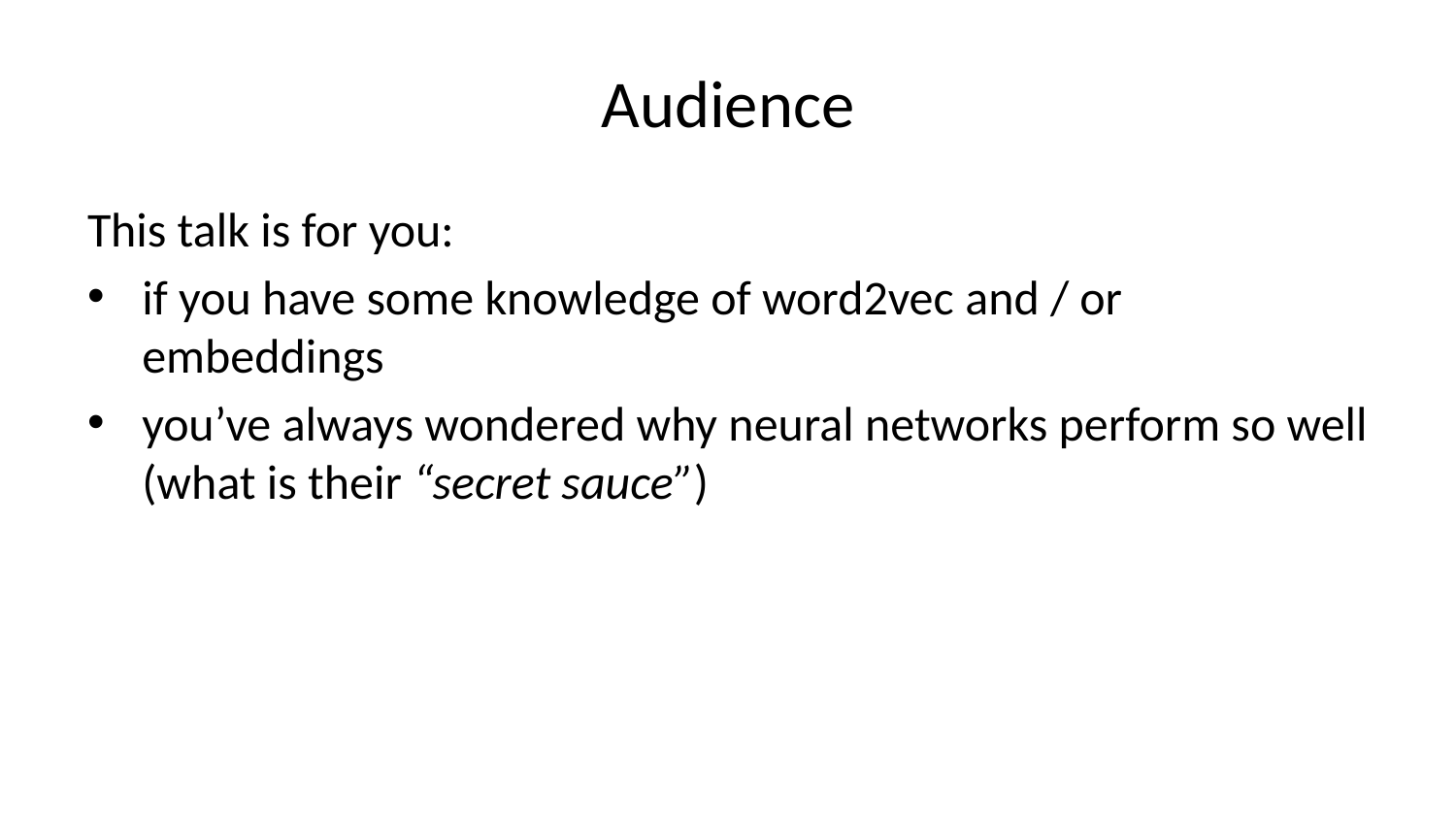

# Audience
This talk is for you:
if you have some knowledge of word2vec and / or embeddings
you’ve always wondered why neural networks perform so well (what is their “secret sauce”)